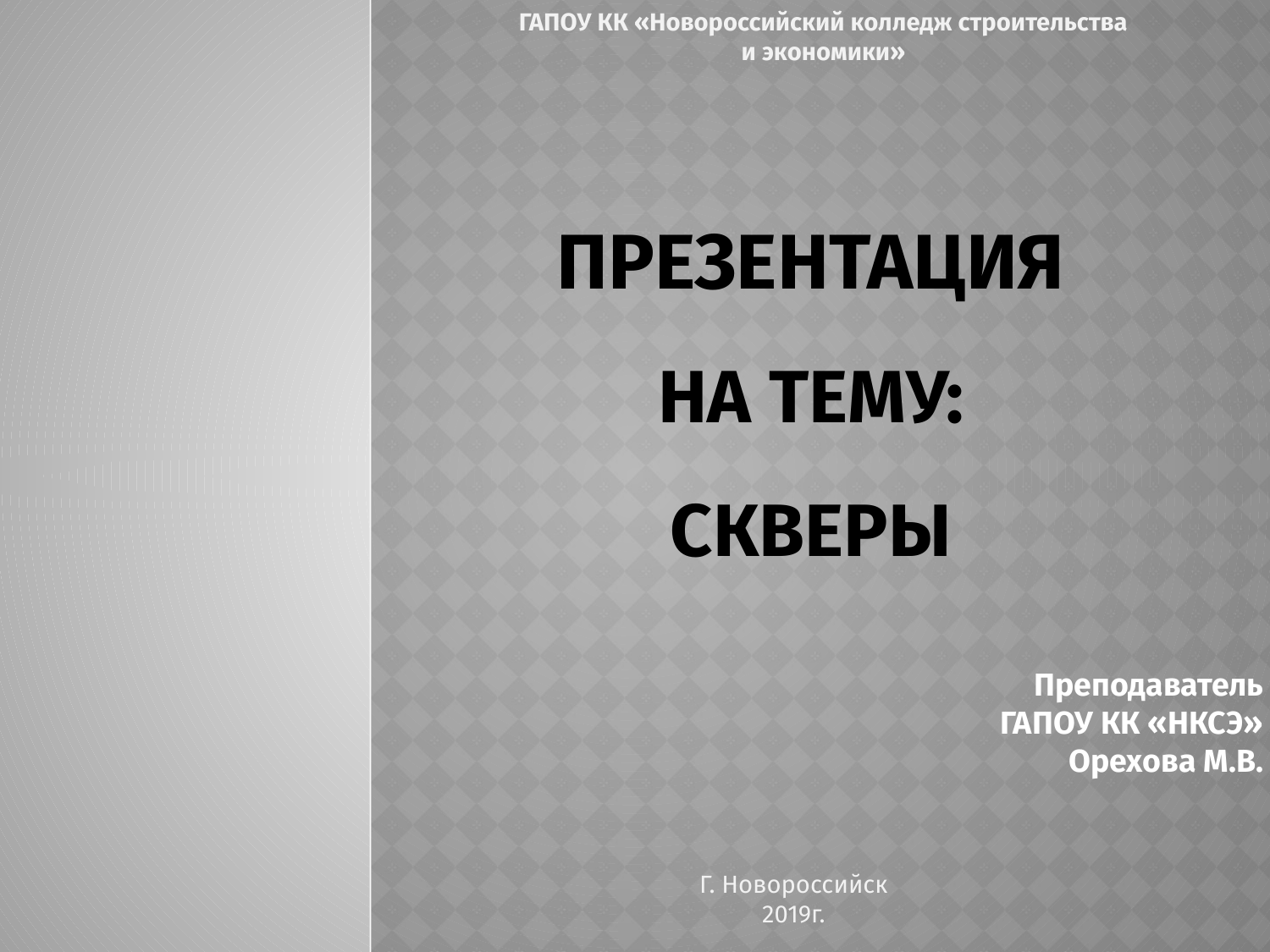

ГАПОУ КК «Новороссийский колледж строительства и экономики»
# Презентация На тему: Скверы
Преподаватель
ГАПОУ КК «НКСЭ»
Орехова М.В.
Г. Новороссийск
2019г.